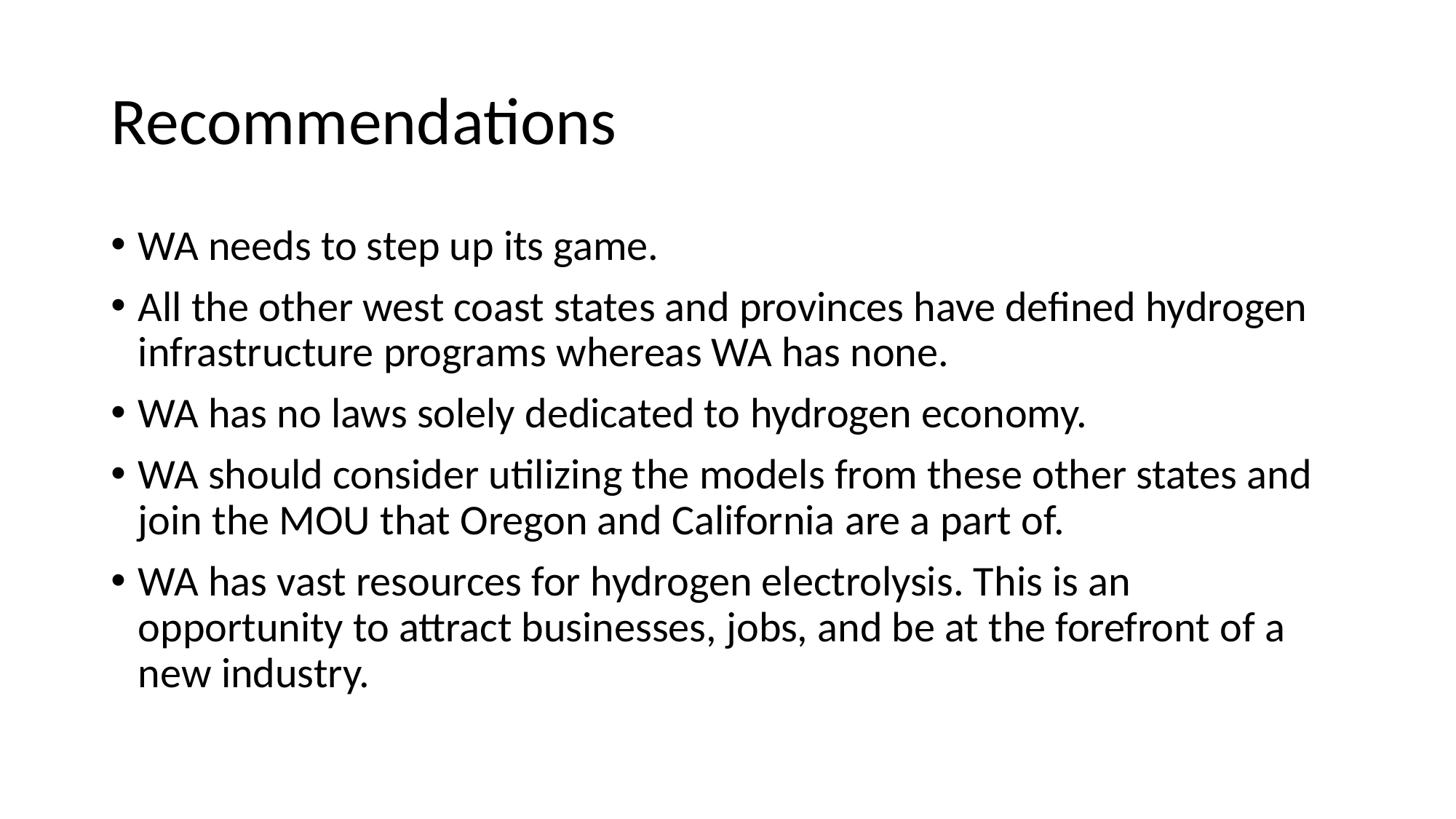

# Recommendations
WA needs to step up its game.
All the other west coast states and provinces have defined hydrogen infrastructure programs whereas WA has none.
WA has no laws solely dedicated to hydrogen economy.
WA should consider utilizing the models from these other states and join the MOU that Oregon and California are a part of.
WA has vast resources for hydrogen electrolysis. This is an opportunity to attract businesses, jobs, and be at the forefront of a new industry.